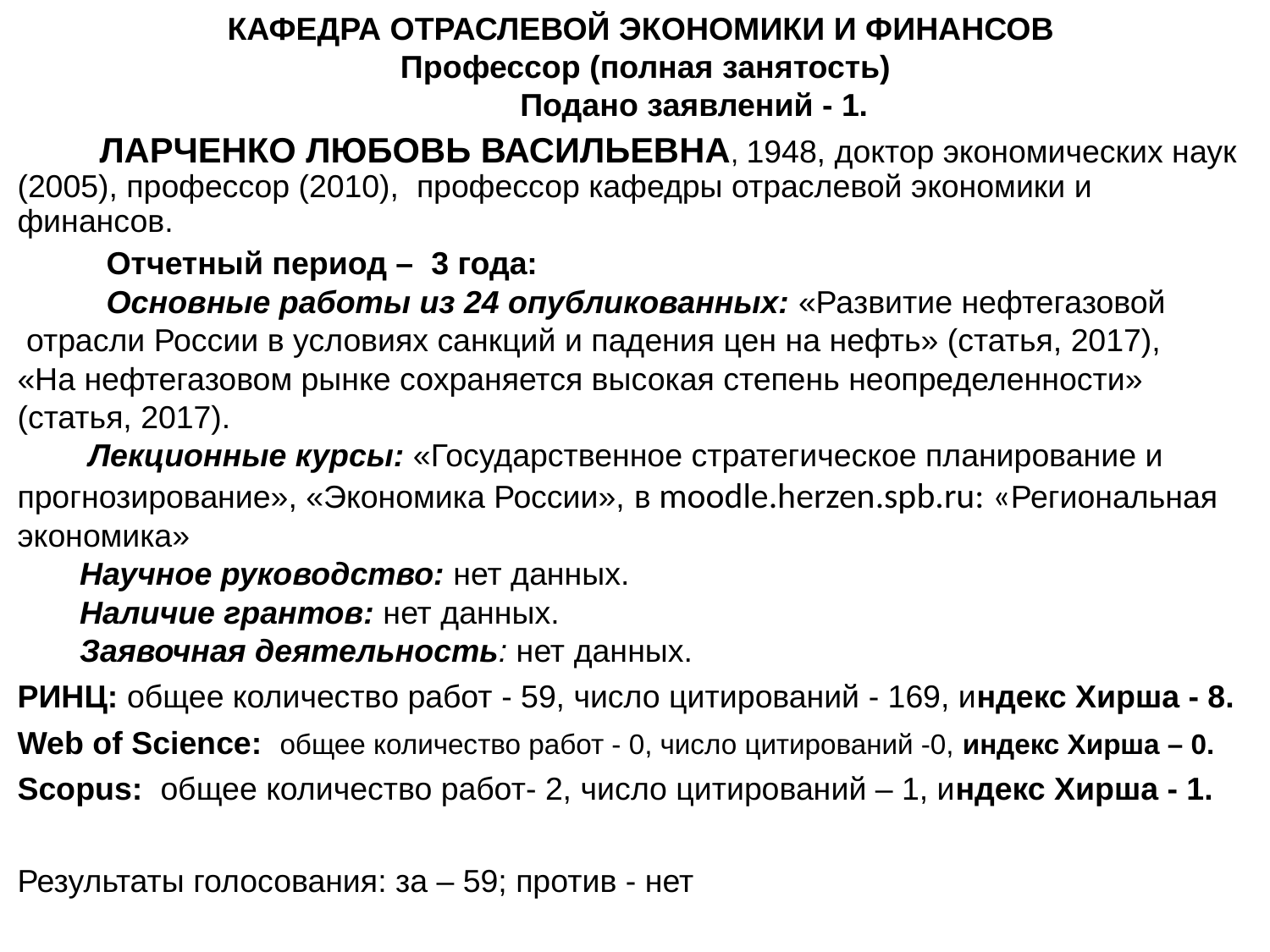

КАФЕДРА ОТРАСЛЕВОЙ ЭКОНОМИКИ И ФИНАНСОВ
Профессор (полная занятость)
           Подано заявлений - 1.
          ЛАРЧЕНКО ЛЮБОВЬ ВАСИЛЬЕВНА, 1948, доктор экономических наук (2005), профессор (2010),  профессор кафедры отраслевой экономики и финансов.
          Отчетный период –  3 года:
          Основные работы из 24 опубликованных: «Развитие нефтегазовой
 отрасли России в условиях санкций и падения цен на нефть» (статья, 2017),
«На нефтегазовом рынке сохраняется высокая степень неопределенности»
(статья, 2017).
        Лекционные курсы: «Государственное стратегическое планирование и
прогнозирование», «Экономика России», в moodle.herzen.spb.ru: «Региональная
экономика»
       Научное руководство: нет данных.
       Наличие грантов: нет данных.
       Заявочная деятельность: нет данных.
РИНЦ: общее количество работ - 59, число цитирований - 169, индекс Хирша - 8.
Web of Science:  общее количество работ - 0, число цитирований -0, индекс Хирша – 0.
Scopus:  общее количество работ- 2, число цитирований – 1, индекс Хирша - 1.

Результаты голосования: за – 59; против - нет